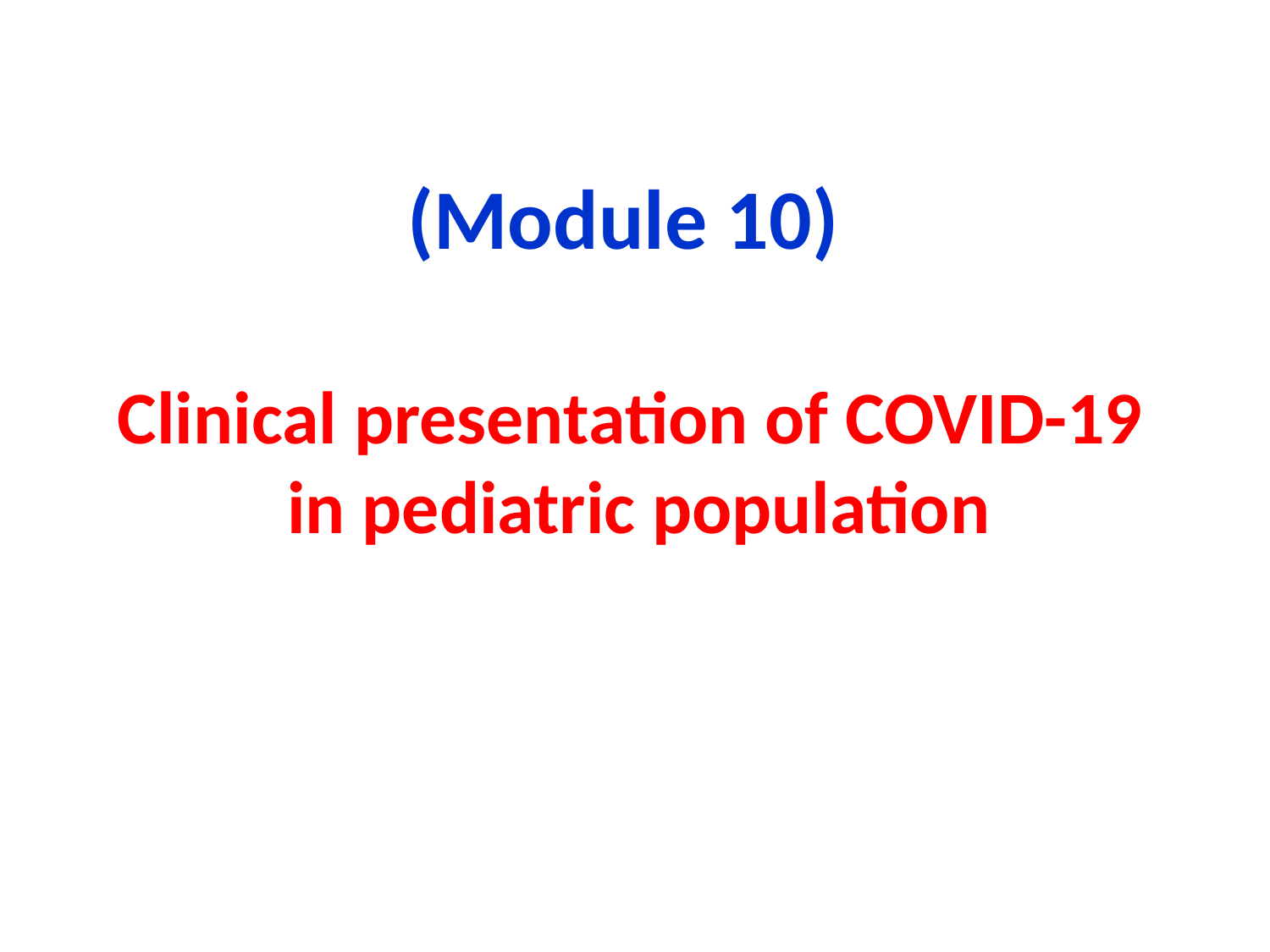

(Module 10)
# Clinical presentation of COVID-19 in pediatric population